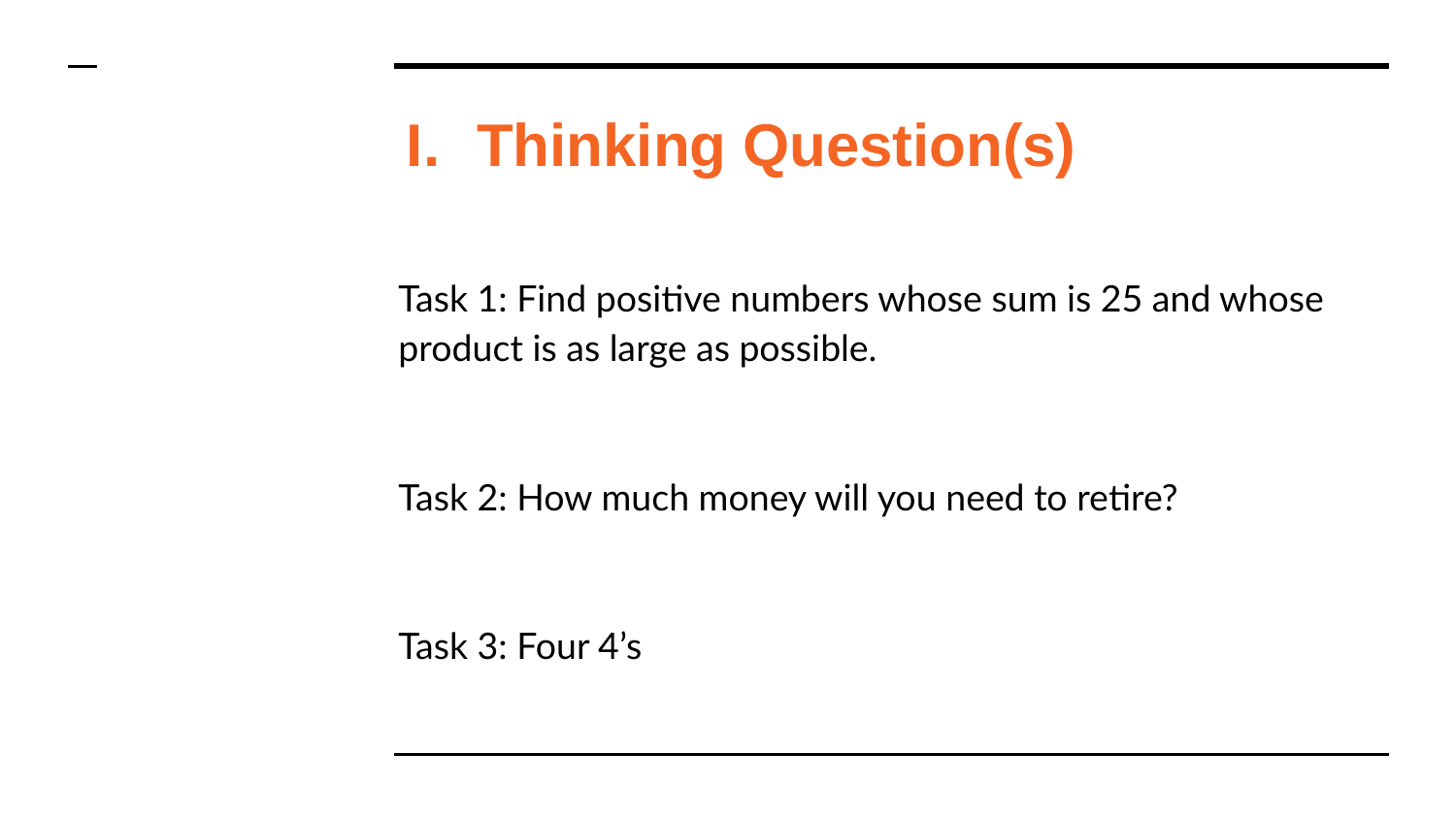

# Thinking Question(s)
Task 1: Find positive numbers whose sum is 25 and whose product is as large as possible.

Task 2: How much money will you need to retire?

Task 3: Four 4’s